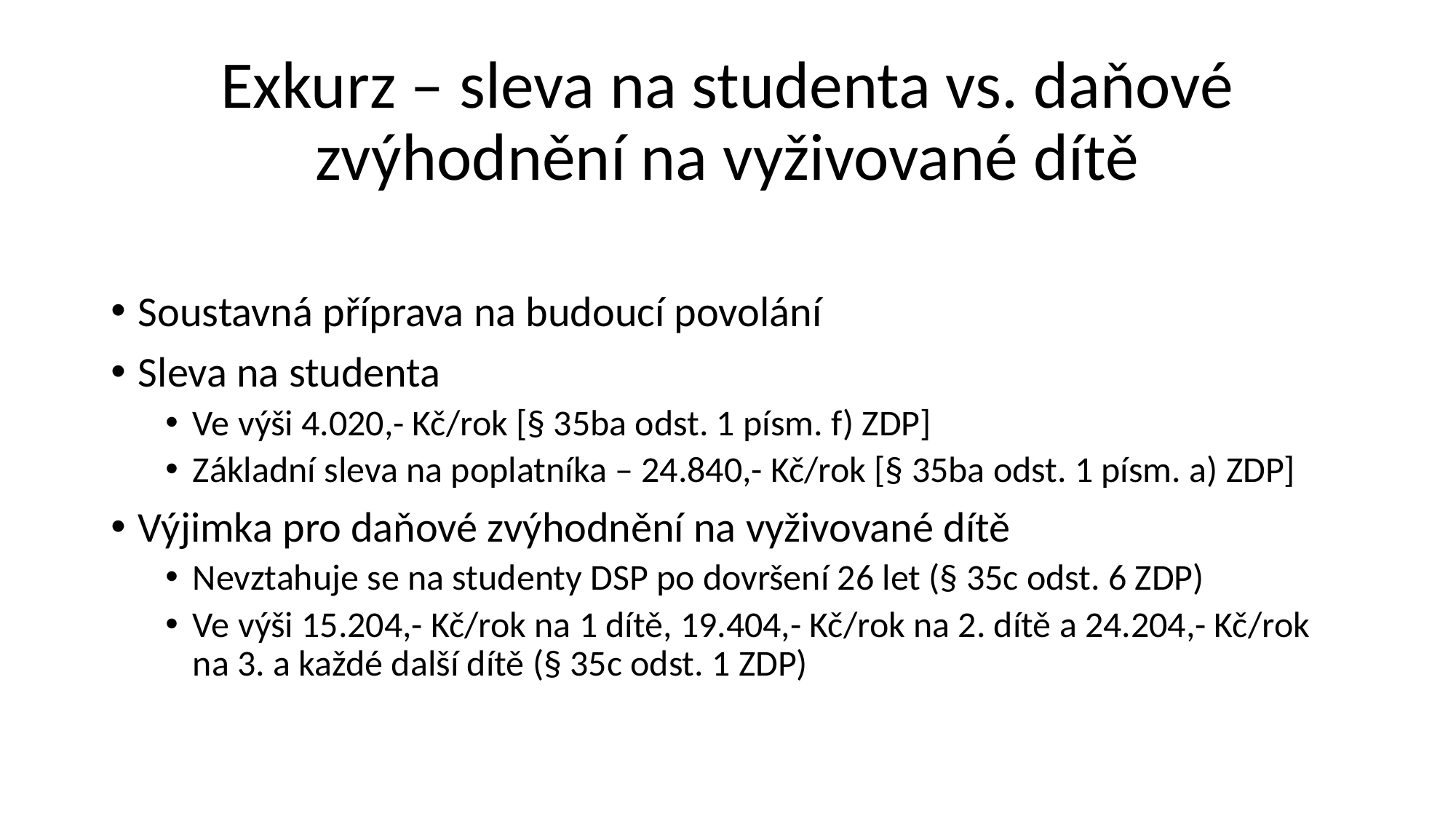

# Exkurz – sleva na studenta vs. daňové zvýhodnění na vyživované dítě

Soustavná příprava na budoucí povolání
Sleva na studenta
Ve výši 4.020,- Kč/rok [§ 35ba odst. 1 písm. f) ZDP]
Základní sleva na poplatníka – 24.840,- Kč/rok [§ 35ba odst. 1 písm. a) ZDP]
Výjimka pro daňové zvýhodnění na vyživované dítě
Nevztahuje se na studenty DSP po dovršení 26 let (§ 35c odst. 6 ZDP)
Ve výši 15.204,- Kč/rok na 1 dítě, 19.404,- Kč/rok na 2. dítě a 24.204,- Kč/rok na 3. a každé další dítě (§ 35c odst. 1 ZDP)